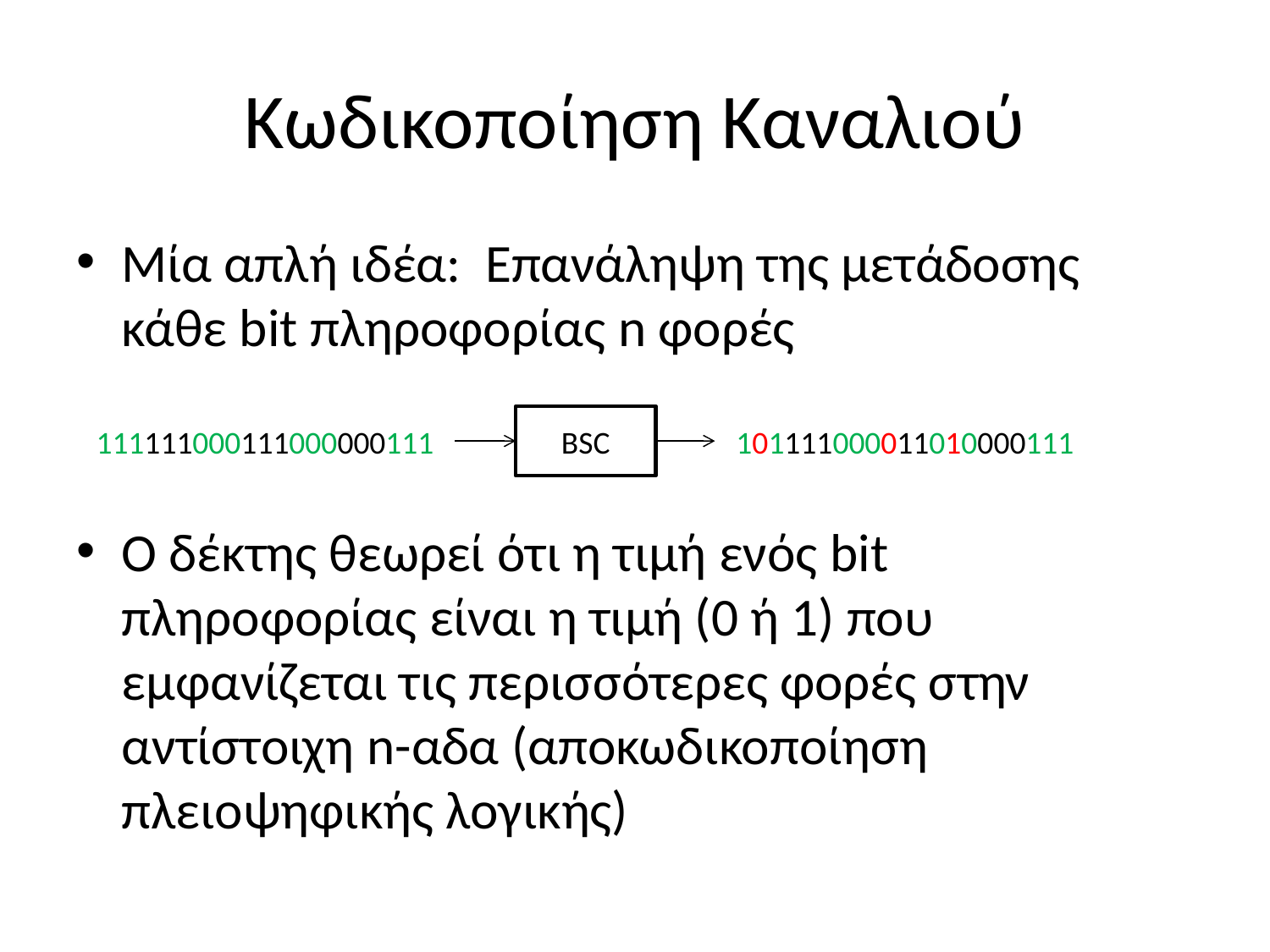

# Κωδικοποίηση Καναλιού
Μία απλή ιδέα:  Επανάληψη της μετάδοσης κάθε bit πληροφορίας n φορές

Ο δέκτης θεωρεί ότι η τιμή ενός bit πληροφορίας είναι η τιμή (0 ή 1) που εμφανίζεται τις περισσότερες φορές στην αντίστοιχη n-αδα (αποκωδικοποίηση πλειοψηφικής λογικής)

BSC
111111000111000000111
101111000011010000111